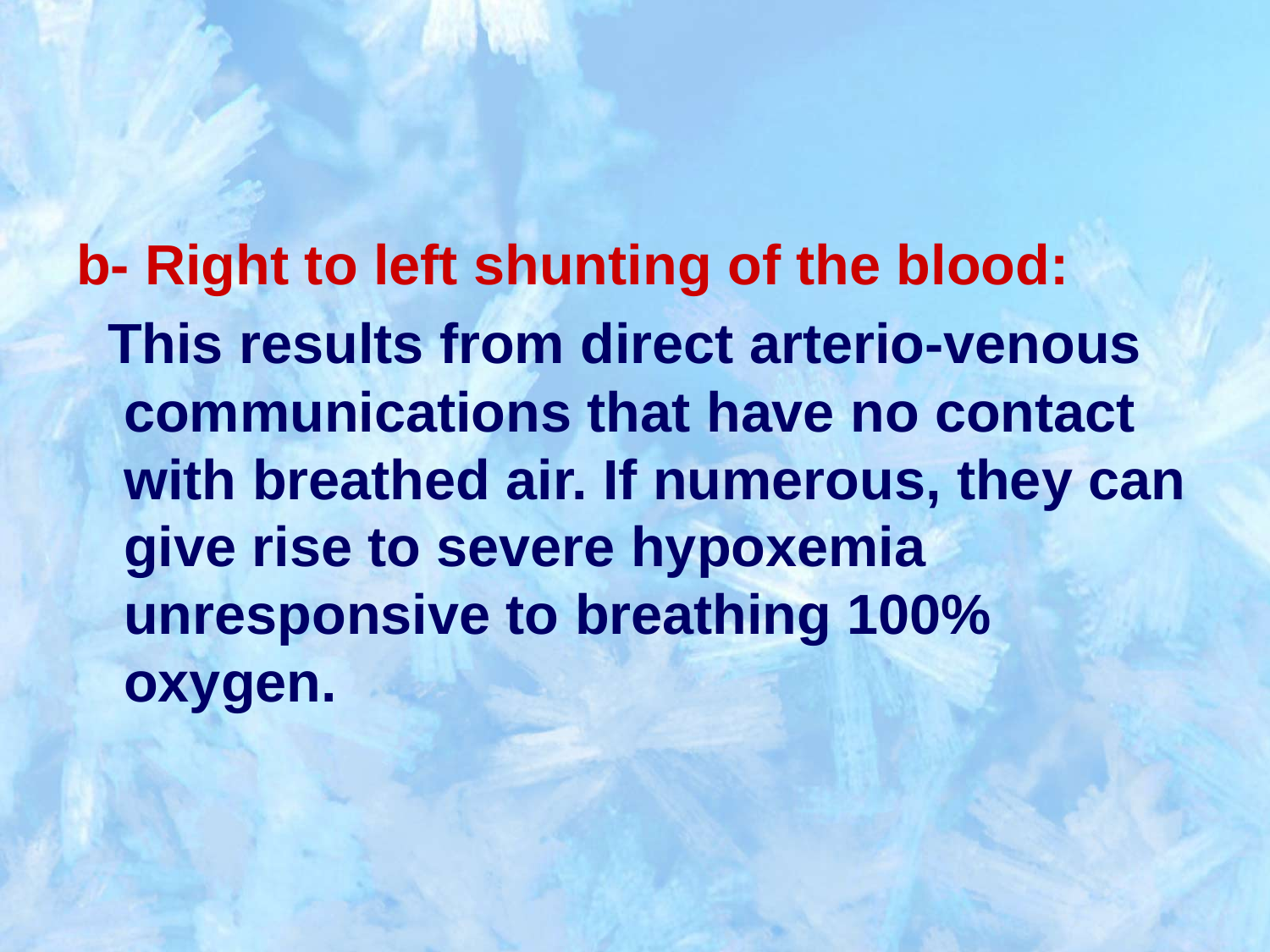

#
b- Right to left shunting of the blood:
  This results from direct arterio-venous communications that have no contact with breathed air. If numerous, they can give rise to severe hypoxemia unresponsive to breathing 100% oxygen.